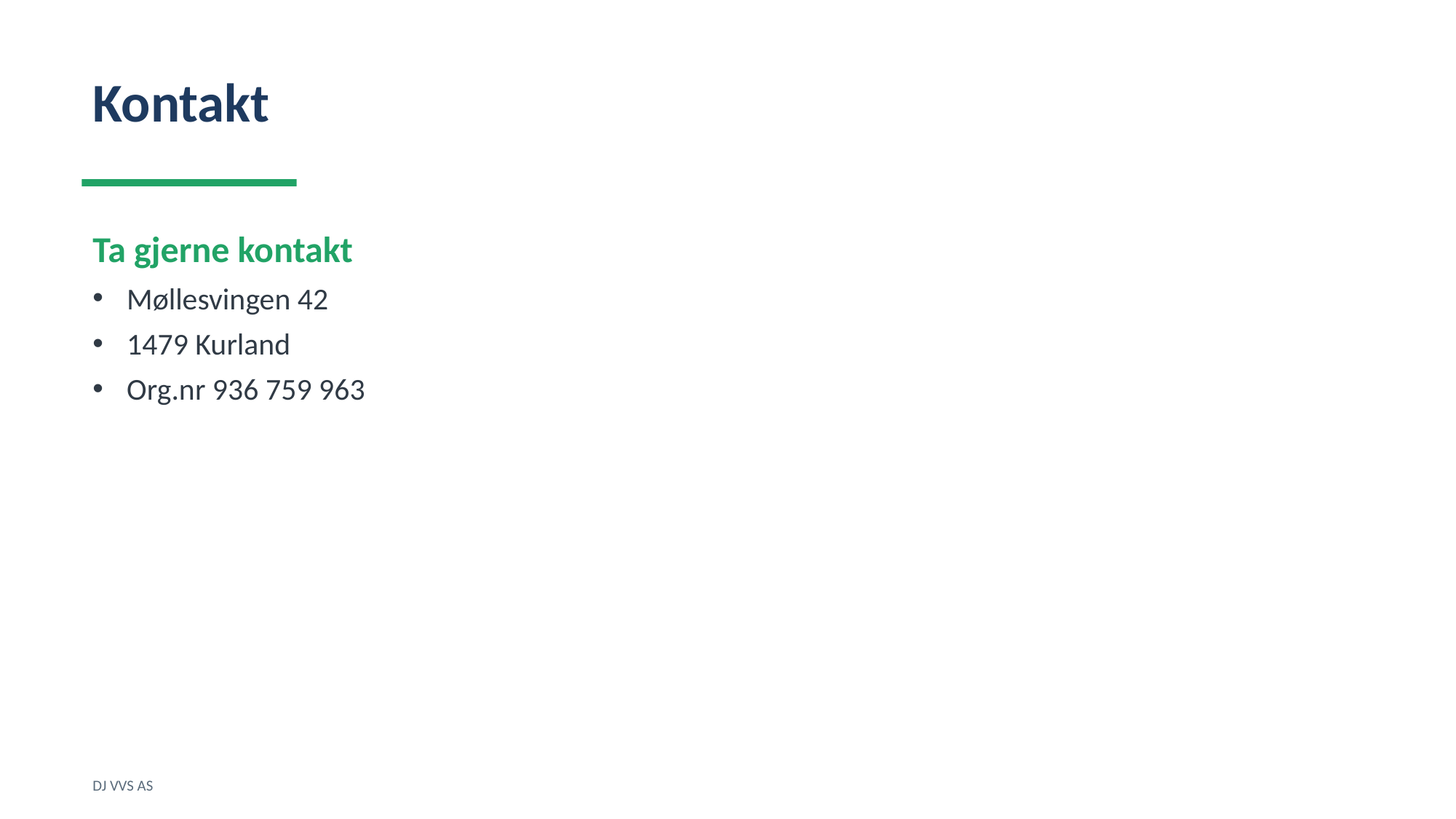

Kontakt

Ta gjerne kontakt
Møllesvingen 42
1479 Kurland
Org.nr 936 759 963
DJ VVS AS